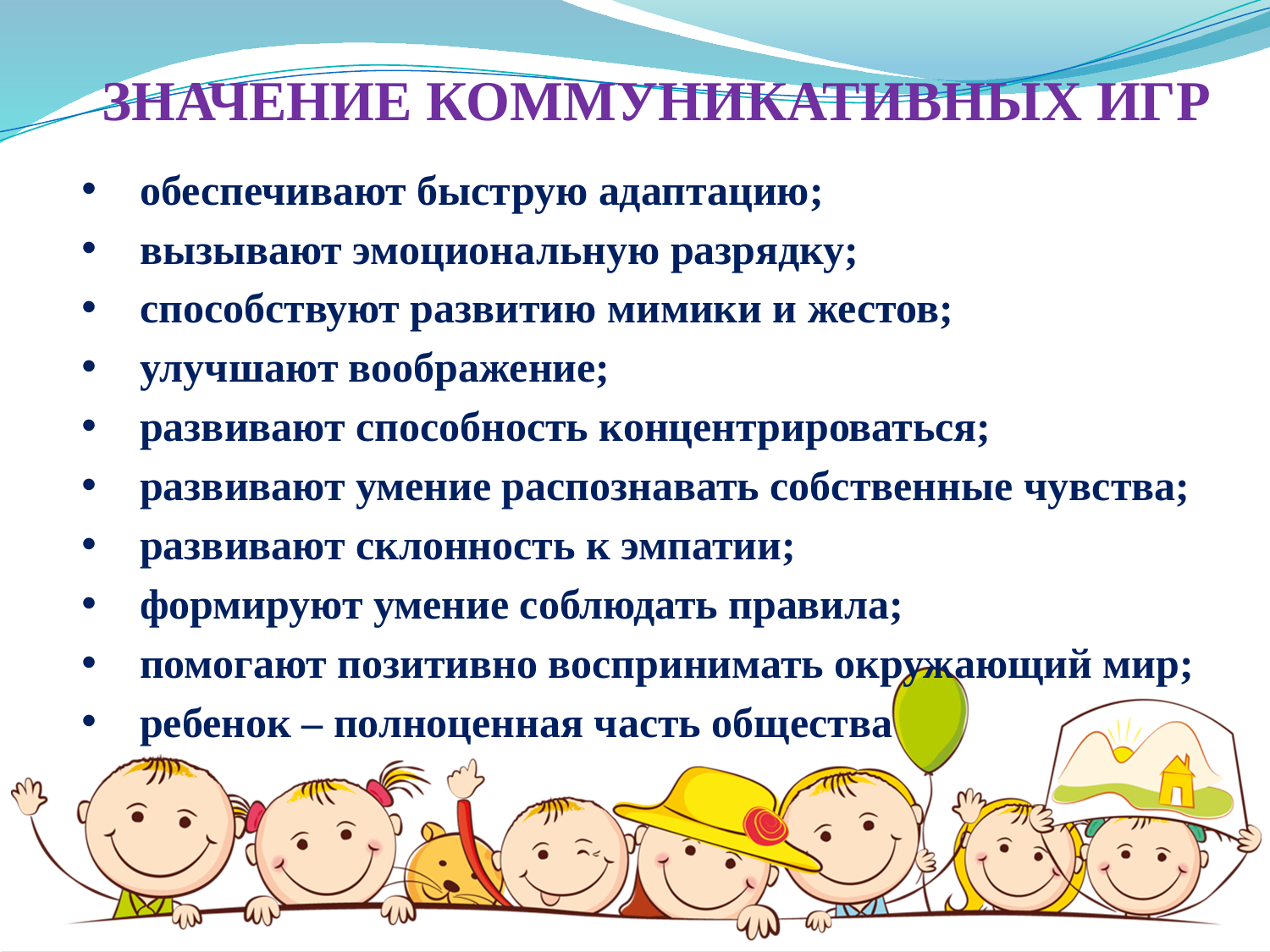

ЗНАЧЕНИЕ КОММУНИКАТИВНЫХ ИГР
 обеспечивают быструю адаптацию;
 вызывают эмоциональную разрядку;
 способствуют развитию мимики и жестов;
 улучшают воображение;
 развивают способность концентрироваться;
 развивают умение распознавать собственные чувства;
 развивают склонность к эмпатии;
 формируют умение соблюдать правила;
 помогают позитивно воспринимать окружающий мир;
 ребенок – полноценная часть общества